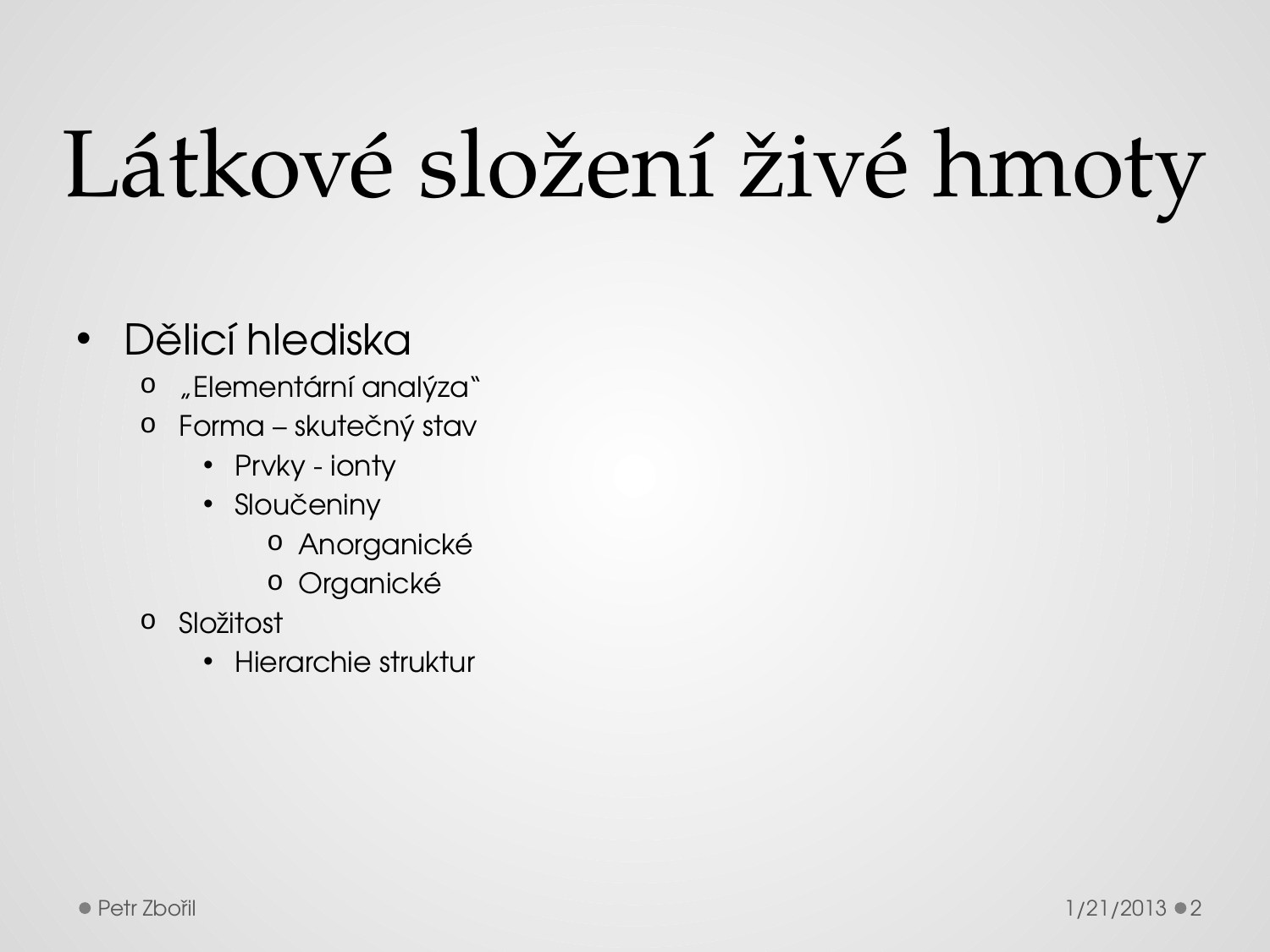

# Látkové složení živé hmoty
Dělicí hlediska
„Elementární analýza“
Forma – skutečný stav
Prvky - ionty
Sloučeniny
Anorganické
Organické
Složitost
Hierarchie struktur
Petr Zbořil
1/21/2013
2